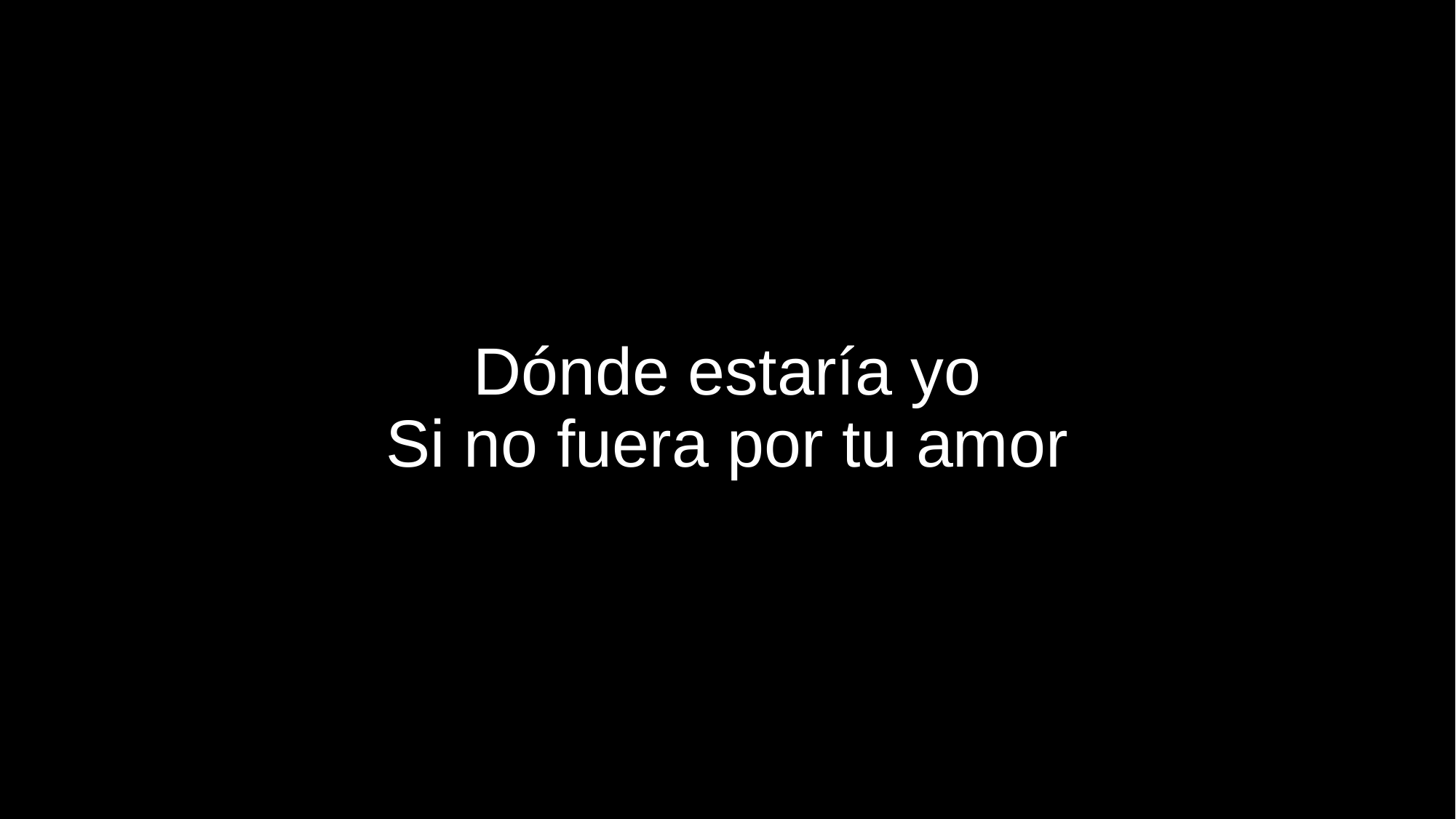

# Dónde estaría yo Si no fuera por tu amor